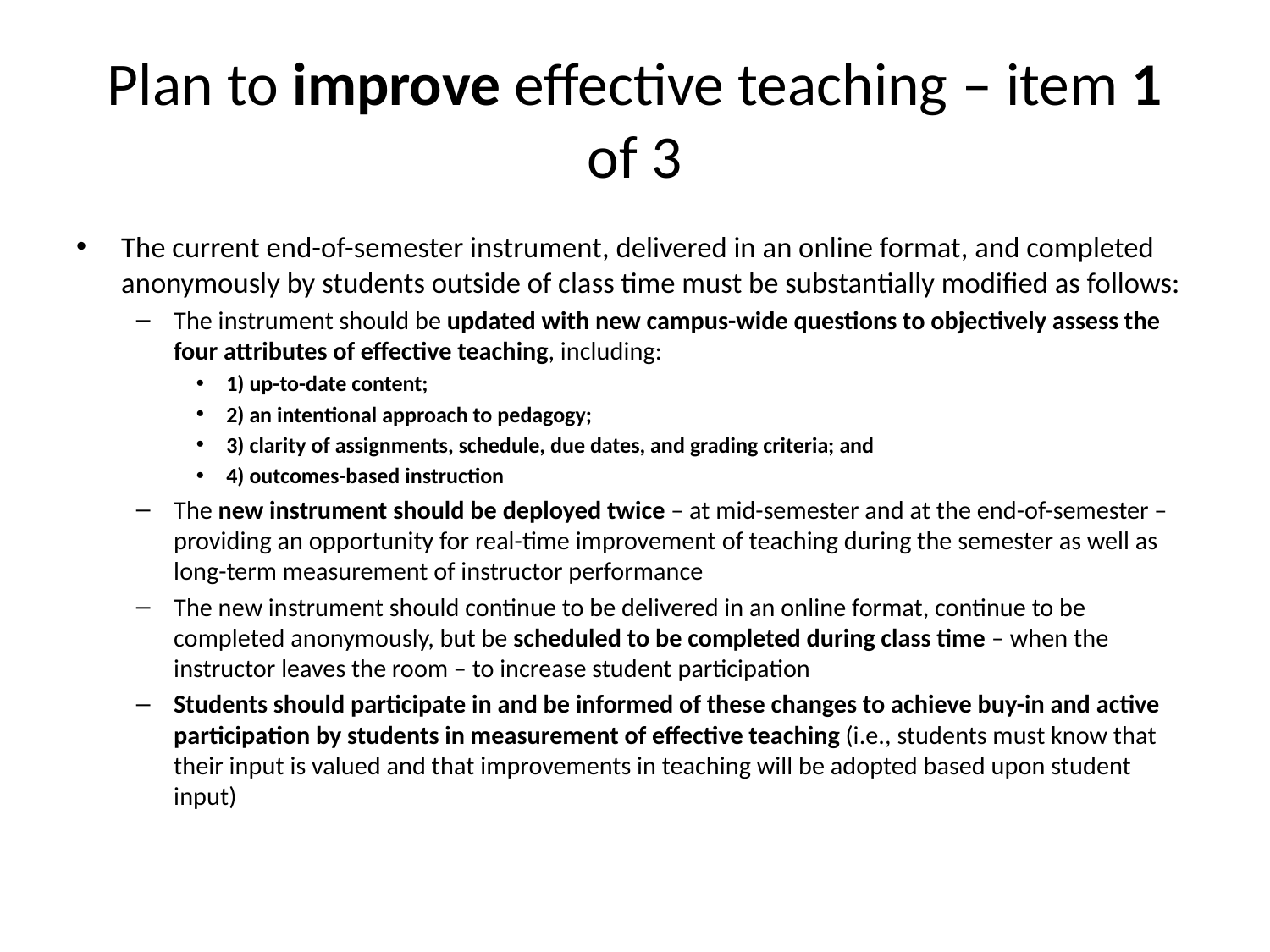

# Plan to improve effective teaching – item 1 of 3
The current end-of-semester instrument, delivered in an online format, and completed anonymously by students outside of class time must be substantially modified as follows:
The instrument should be updated with new campus-wide questions to objectively assess the four attributes of effective teaching, including:
1) up-to-date content;
2) an intentional approach to pedagogy;
3) clarity of assignments, schedule, due dates, and grading criteria; and
4) outcomes-based instruction
The new instrument should be deployed twice – at mid-semester and at the end-of-semester – providing an opportunity for real-time improvement of teaching during the semester as well as long-term measurement of instructor performance
The new instrument should continue to be delivered in an online format, continue to be completed anonymously, but be scheduled to be completed during class time – when the instructor leaves the room – to increase student participation
Students should participate in and be informed of these changes to achieve buy-in and active participation by students in measurement of effective teaching (i.e., students must know that their input is valued and that improvements in teaching will be adopted based upon student input)